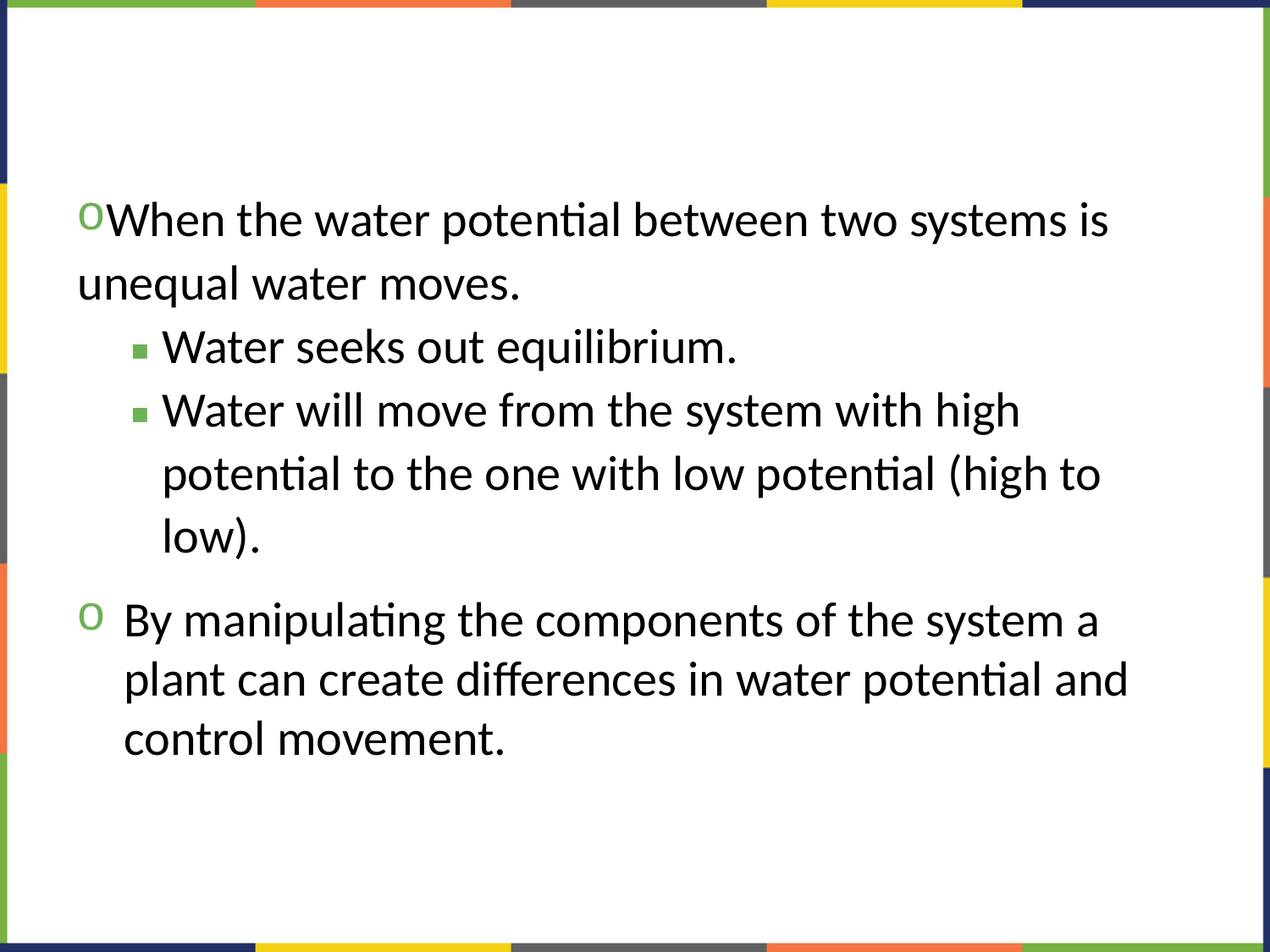

#
When the water potential between two systems is unequal water moves.
Water seeks out equilibrium.
Water will move from the system with high potential to the one with low potential (high to low).
By manipulating the components of the system a plant can create differences in water potential and control movement.